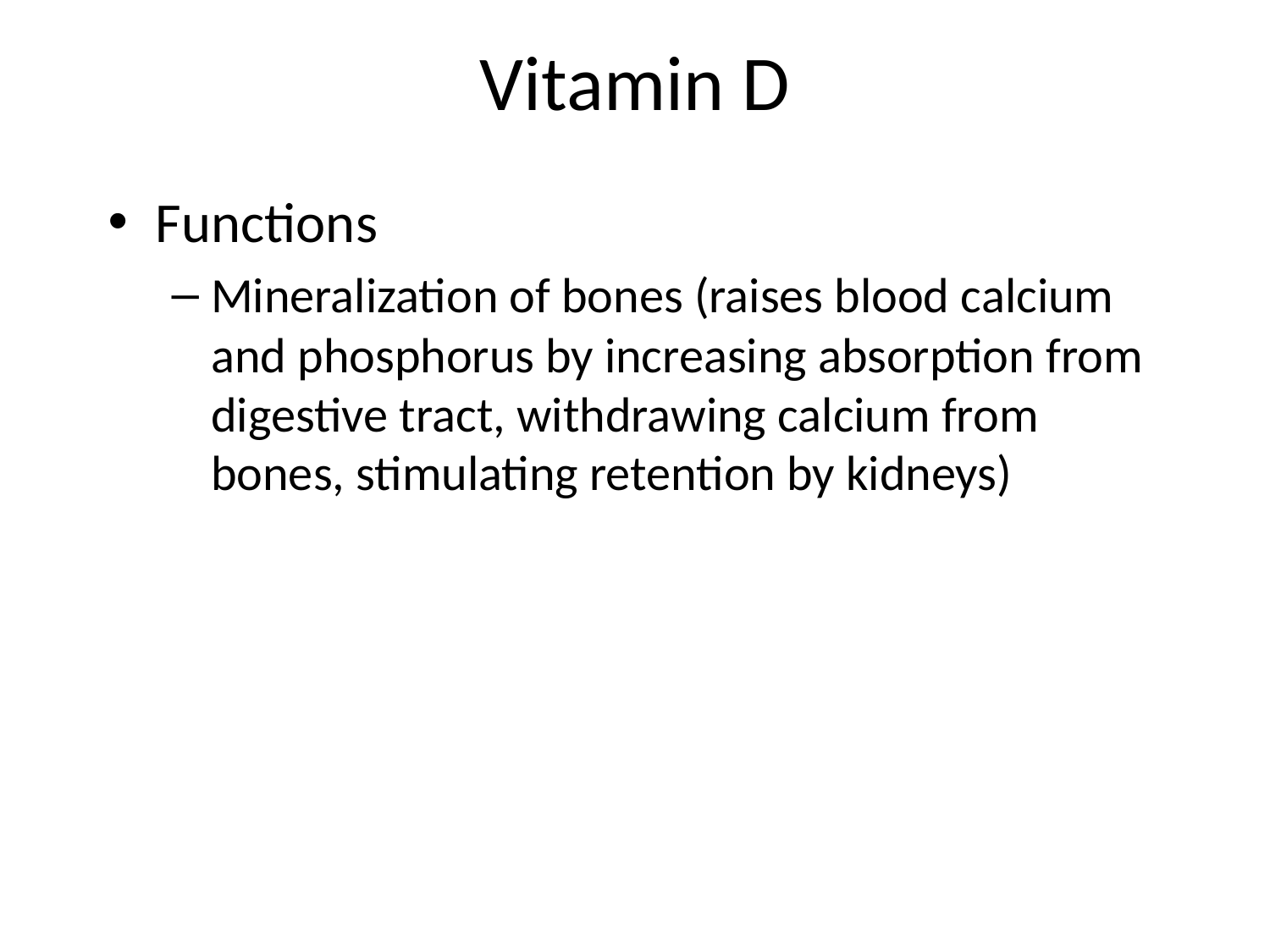

# Vitamin D
Functions
Mineralization of bones (raises blood calcium and phosphorus by increasing absorption from digestive tract, withdrawing calcium from bones, stimulating retention by kidneys)